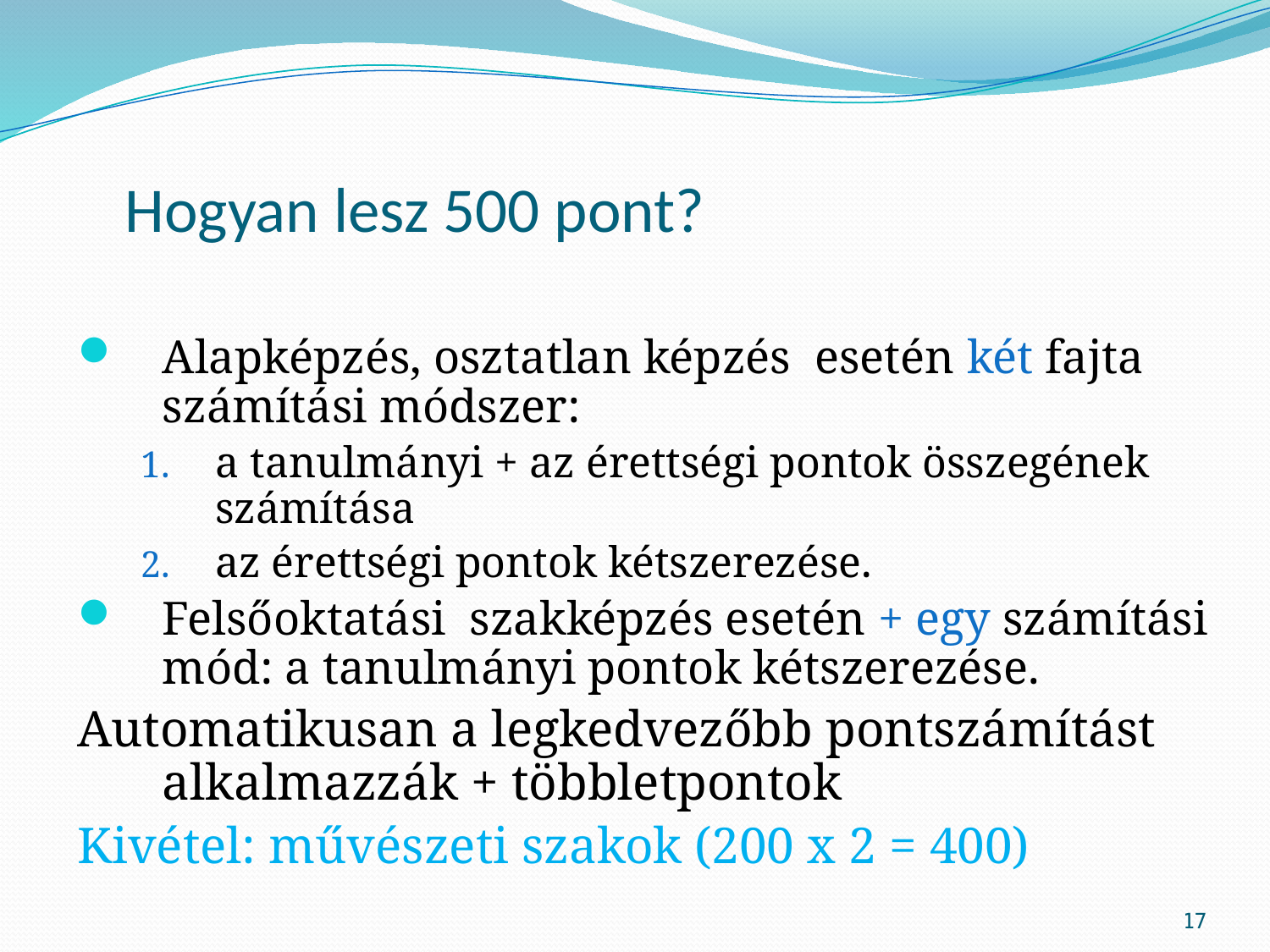

# Hogyan lesz 500 pont?
Alapképzés, osztatlan képzés  esetén két fajta számítási módszer:
a tanulmányi + az érettségi pontok összegének számítása
az érettségi pontok kétszerezése.
Felsőoktatási  szakképzés esetén + egy számítási mód: a tanulmányi pontok kétszerezése.
Automatikusan a legkedvezőbb pontszámítást alkalmazzák + többletpontok
Kivétel: művészeti szakok (200 x 2 = 400)
17